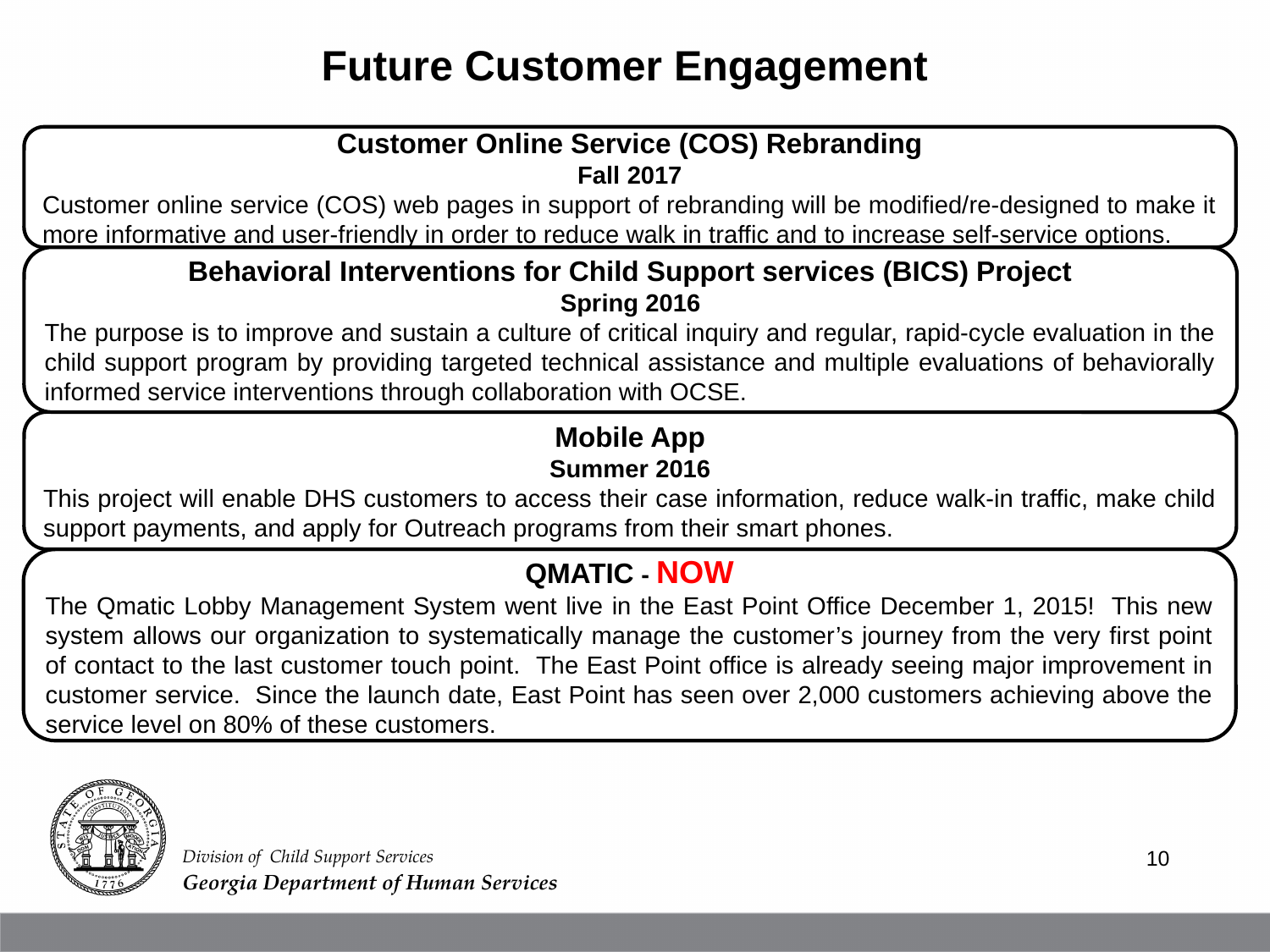

Future Customer Engagement
Customer Online Service (COS) Rebranding
Fall 2017
Customer online service (COS) web pages in support of rebranding will be modified/re-designed to make it more informative and user-friendly in order to reduce walk in traffic and to increase self-service options.
Behavioral Interventions for Child Support services (BICS) Project
Spring 2016
The purpose is to improve and sustain a culture of critical inquiry and regular, rapid-cycle evaluation in the child support program by providing targeted technical assistance and multiple evaluations of behaviorally informed service interventions through collaboration with OCSE.
Mobile App
Summer 2016
This project will enable DHS customers to access their case information, reduce walk-in traffic, make child support payments, and apply for Outreach programs from their smart phones.
QMATIC - NOW
The Qmatic Lobby Management System went live in the East Point Office December 1, 2015!  This new system allows our organization to systematically manage the customer’s journey from the very first point of contact to the last customer touch point.  The East Point office is already seeing major improvement in customer service.  Since the launch date, East Point has seen over 2,000 customers achieving above the service level on 80% of these customers.
Division of  Child Support Services
10
Georgia Department of Human Services